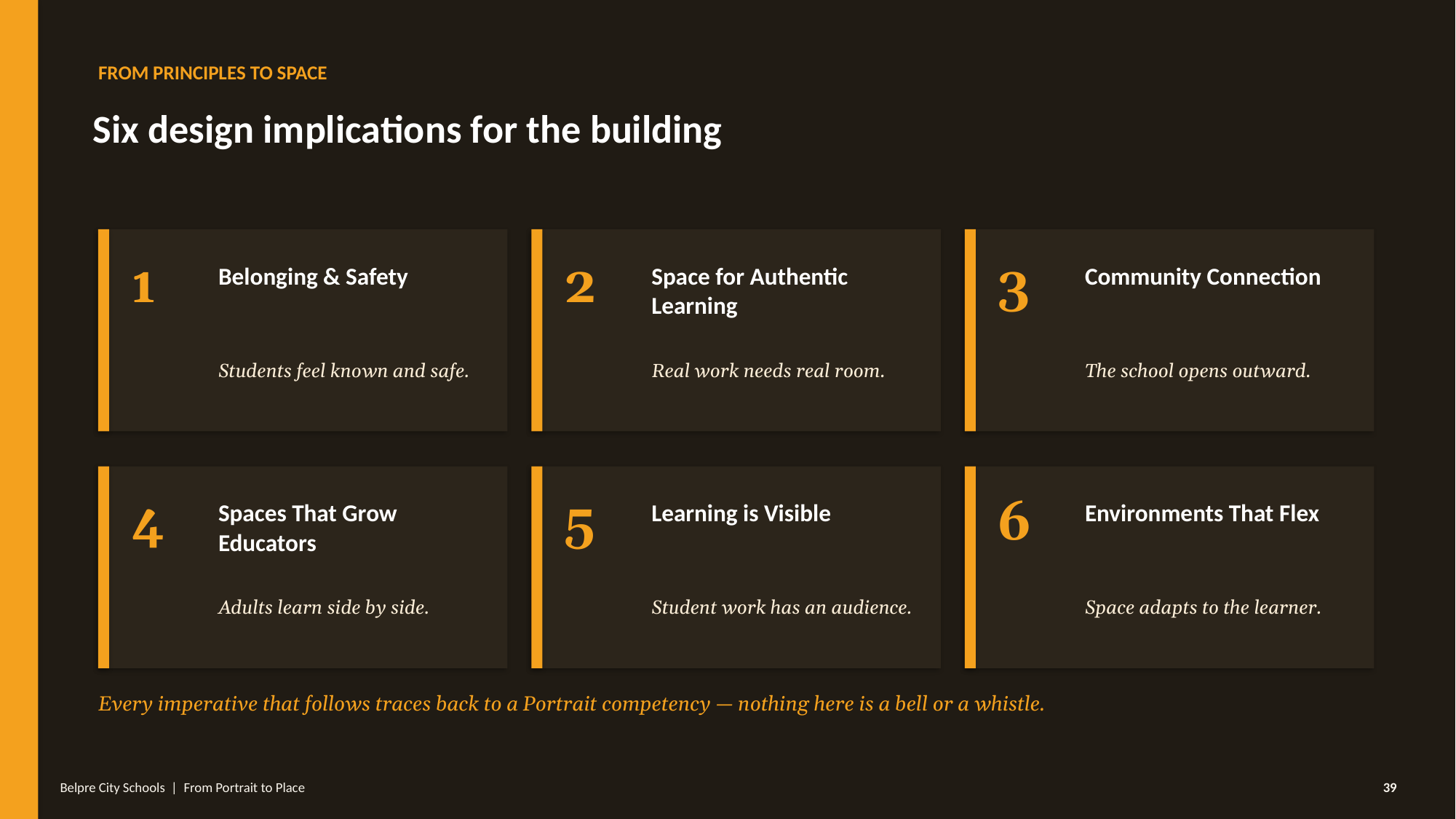

FROM PRINCIPLES TO SPACE
Six design implications for the building

1
2
3
Belonging & Safety
Space for Authentic Learning
Community Connection
Students feel known and safe.
Real work needs real room.
The school opens outward.

4
5
6
Spaces That Grow Educators
Learning is Visible
Environments That Flex
Adults learn side by side.
Student work has an audience.
Space adapts to the learner.
Every imperative that follows traces back to a Portrait competency — nothing here is a bell or a whistle.
Belpre City Schools  |  From Portrait to Place
39